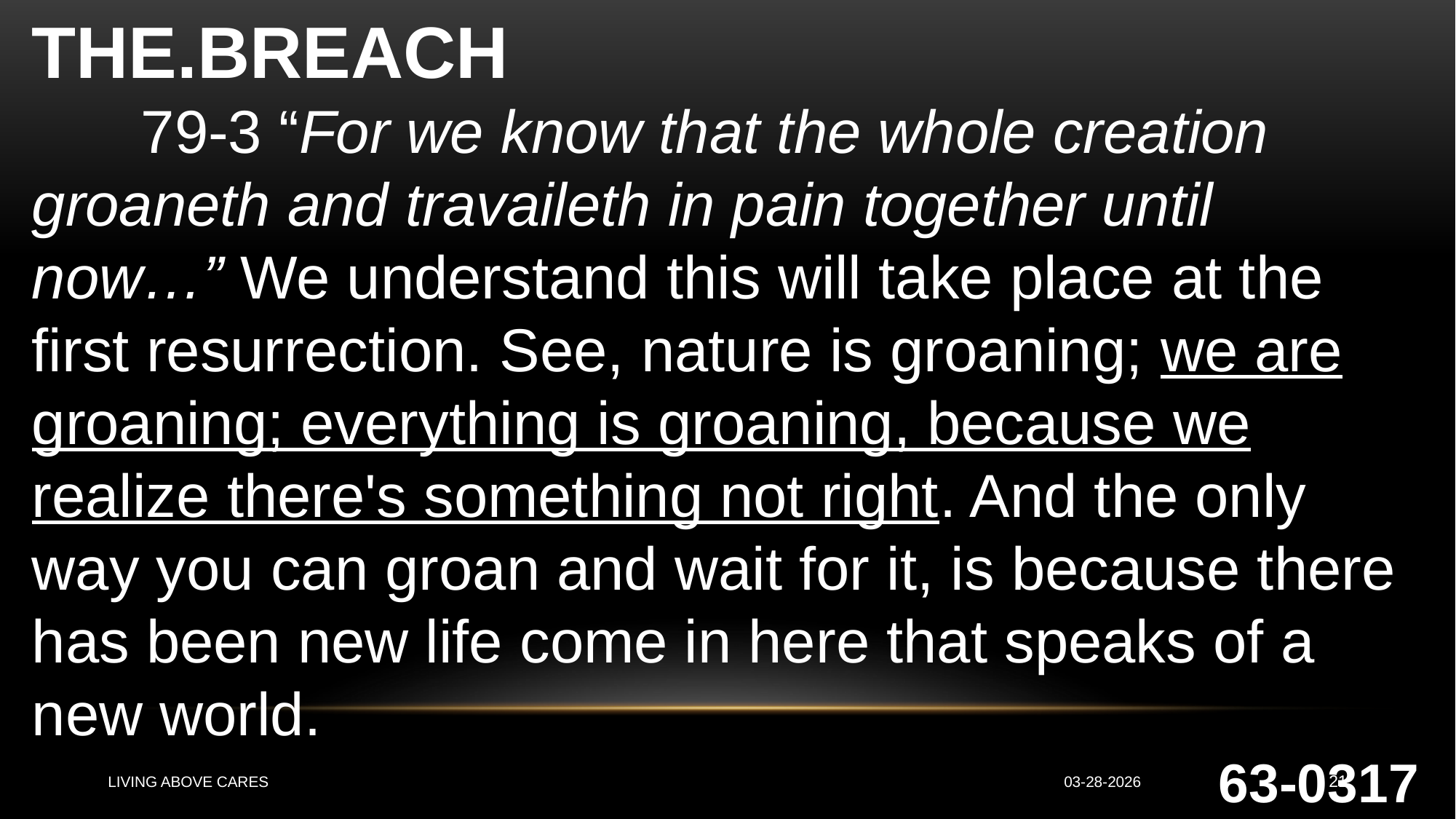

THE.BREACH
	79-3 “For we know that the whole creation groaneth and travaileth in pain together until now…” We understand this will take place at the first resurrection. See, nature is groaning; we are groaning; everything is groaning, because we realize there's something not right. And the only way you can groan and wait for it, is because there has been new life come in here that speaks of a new world.
63-0317
LIVING ABOVE CARES
03-28-2026
21